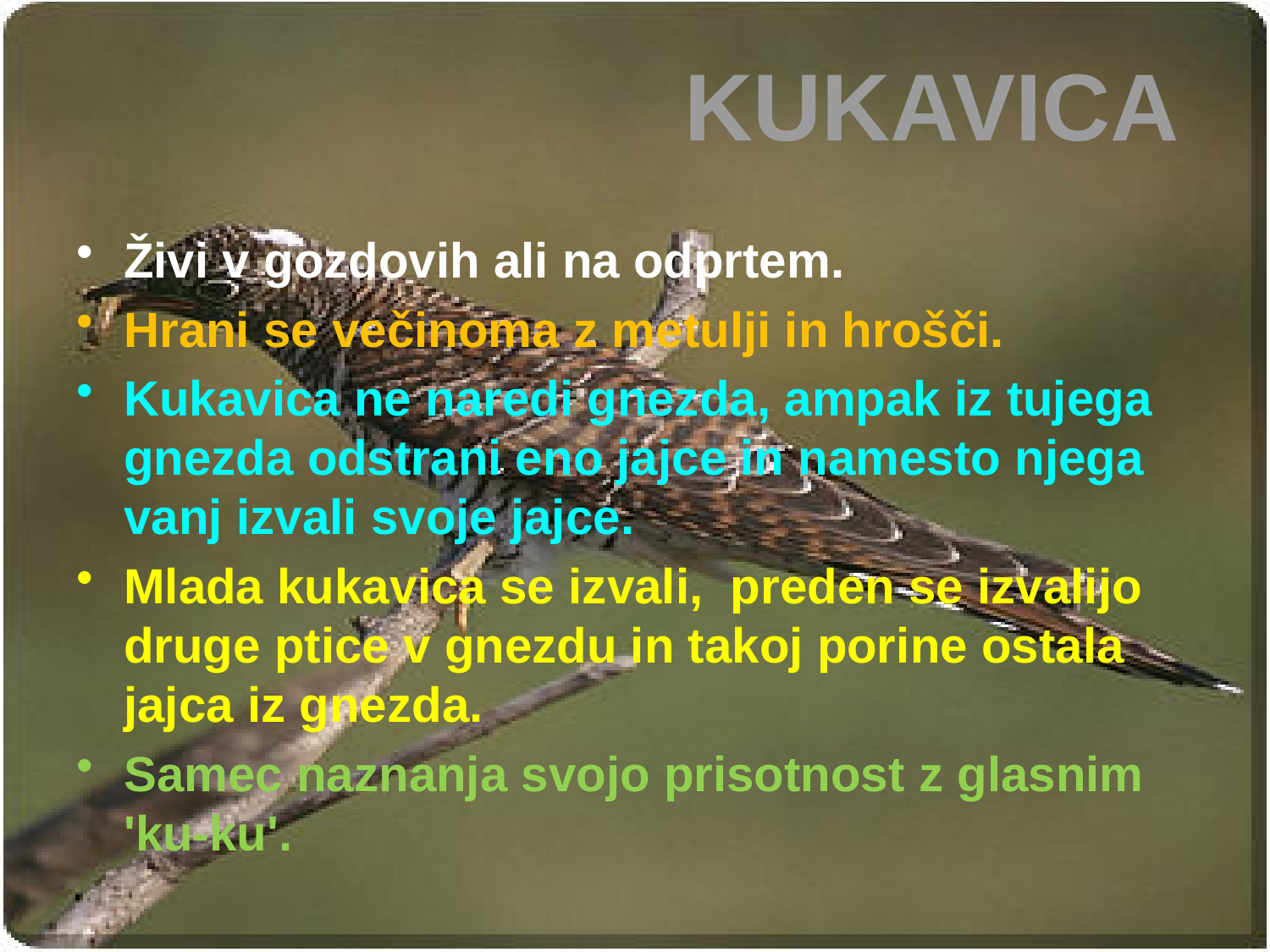

KUKAVICA
Živi v gozdovih ali na odprtem.
Hrani se večinoma z metulji in hrošči.
Kukavica ne naredi gnezda, ampak iz tujega gnezda odstrani eno jajce in namesto njega vanj izvali svoje jajce.
Mlada kukavica se izvali,  preden se izvalijo druge ptice v gnezdu in takoj porine ostala jajca iz gnezda.
Samec naznanja svojo prisotnost z glasnim 'ku-ku'.